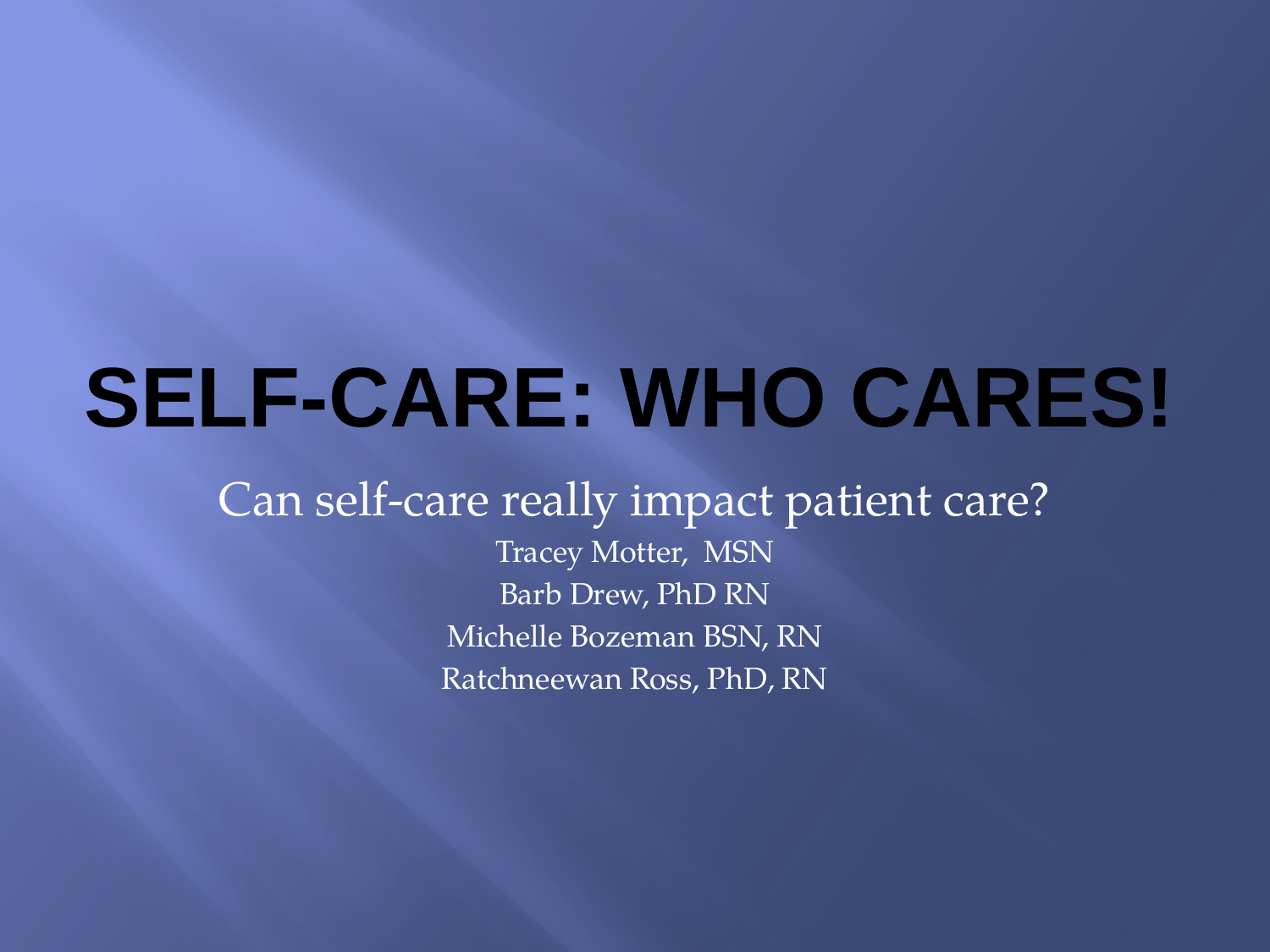

# Self-care: Who cares!
Can self-care really impact patient care?
Tracey Motter,  MSN
Barb Drew, PhD RN
Michelle Bozeman BSN, RN
Ratchneewan Ross, PhD, RN